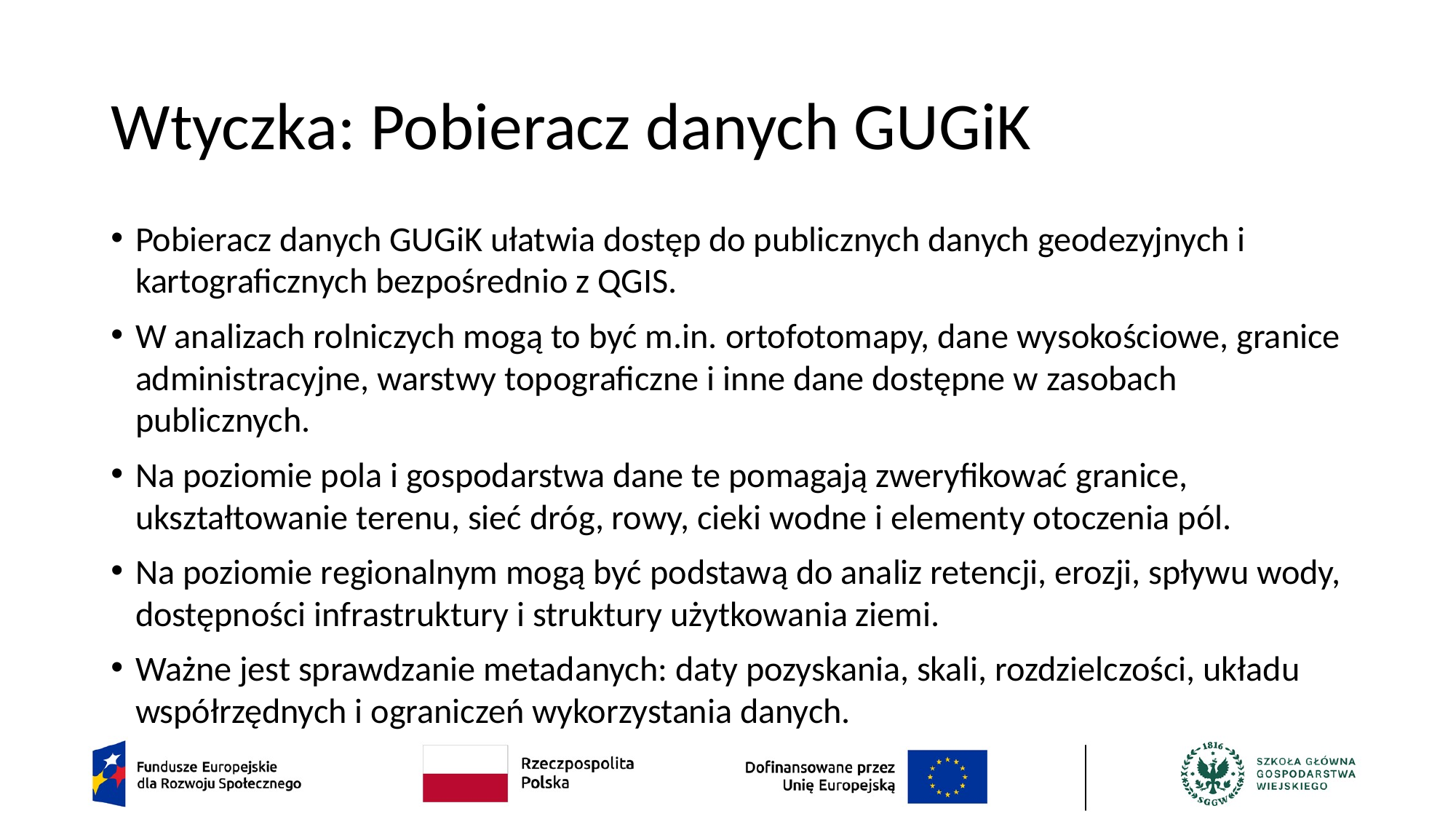

# Wtyczka: Pobieracz danych GUGiK
Pobieracz danych GUGiK ułatwia dostęp do publicznych danych geodezyjnych i kartograficznych bezpośrednio z QGIS.
W analizach rolniczych mogą to być m.in. ortofotomapy, dane wysokościowe, granice administracyjne, warstwy topograficzne i inne dane dostępne w zasobach publicznych.
Na poziomie pola i gospodarstwa dane te pomagają zweryfikować granice, ukształtowanie terenu, sieć dróg, rowy, cieki wodne i elementy otoczenia pól.
Na poziomie regionalnym mogą być podstawą do analiz retencji, erozji, spływu wody, dostępności infrastruktury i struktury użytkowania ziemi.
Ważne jest sprawdzanie metadanych: daty pozyskania, skali, rozdzielczości, układu współrzędnych i ograniczeń wykorzystania danych.